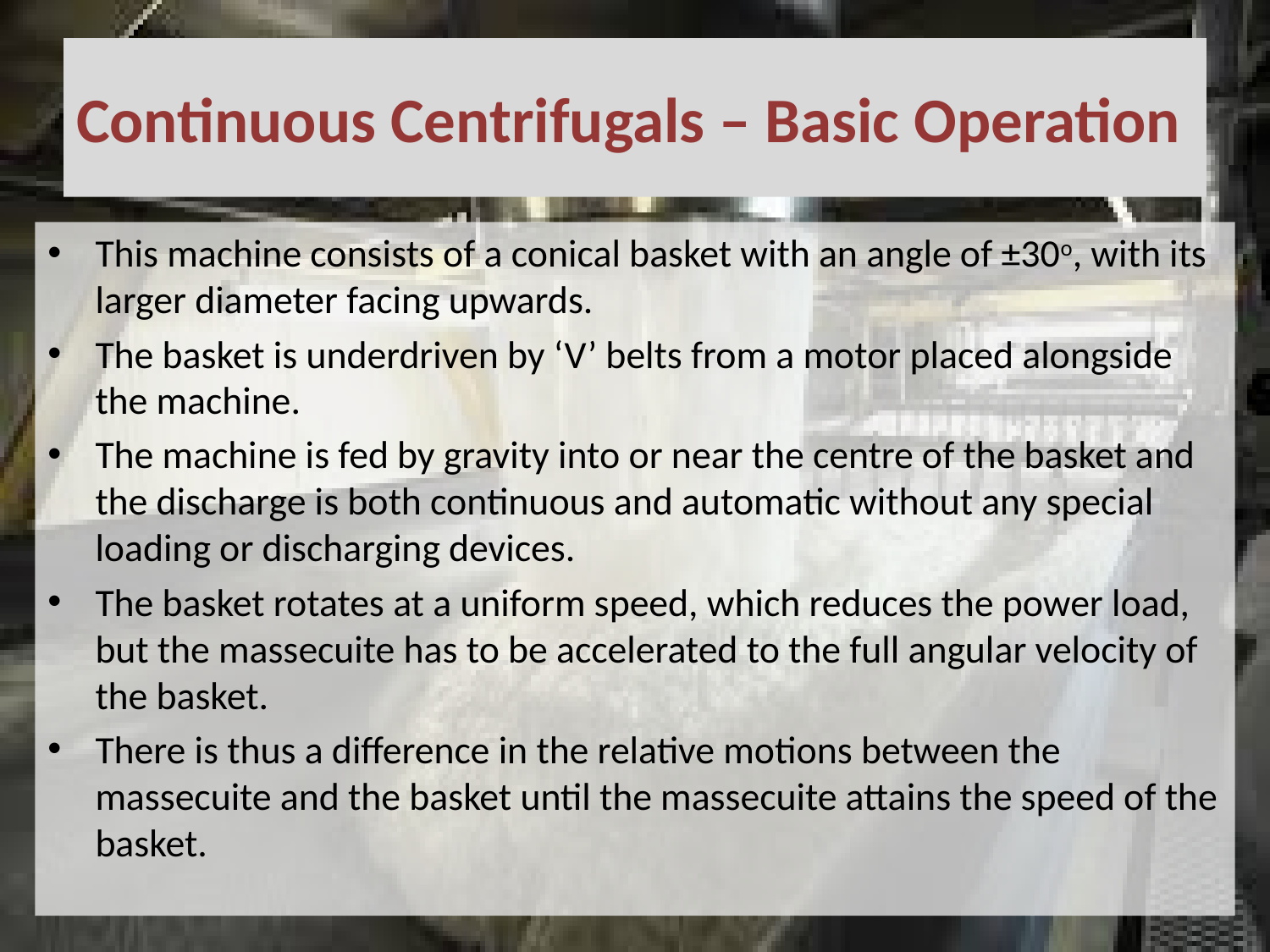

# Continuous Centrifugals – Basic Operation
This machine consists of a conical basket with an angle of ±30o, with its larger diameter facing upwards.
The basket is underdriven by ‘V’ belts from a motor placed alongside the machine.
The machine is fed by gravity into or near the centre of the basket and the discharge is both continuous and automatic without any special loading or discharging devices.
The basket rotates at a uniform speed, which reduces the power load, but the massecuite has to be accelerated to the full angular velocity of the basket.
There is thus a difference in the relative motions between the massecuite and the basket until the massecuite attains the speed of the basket.